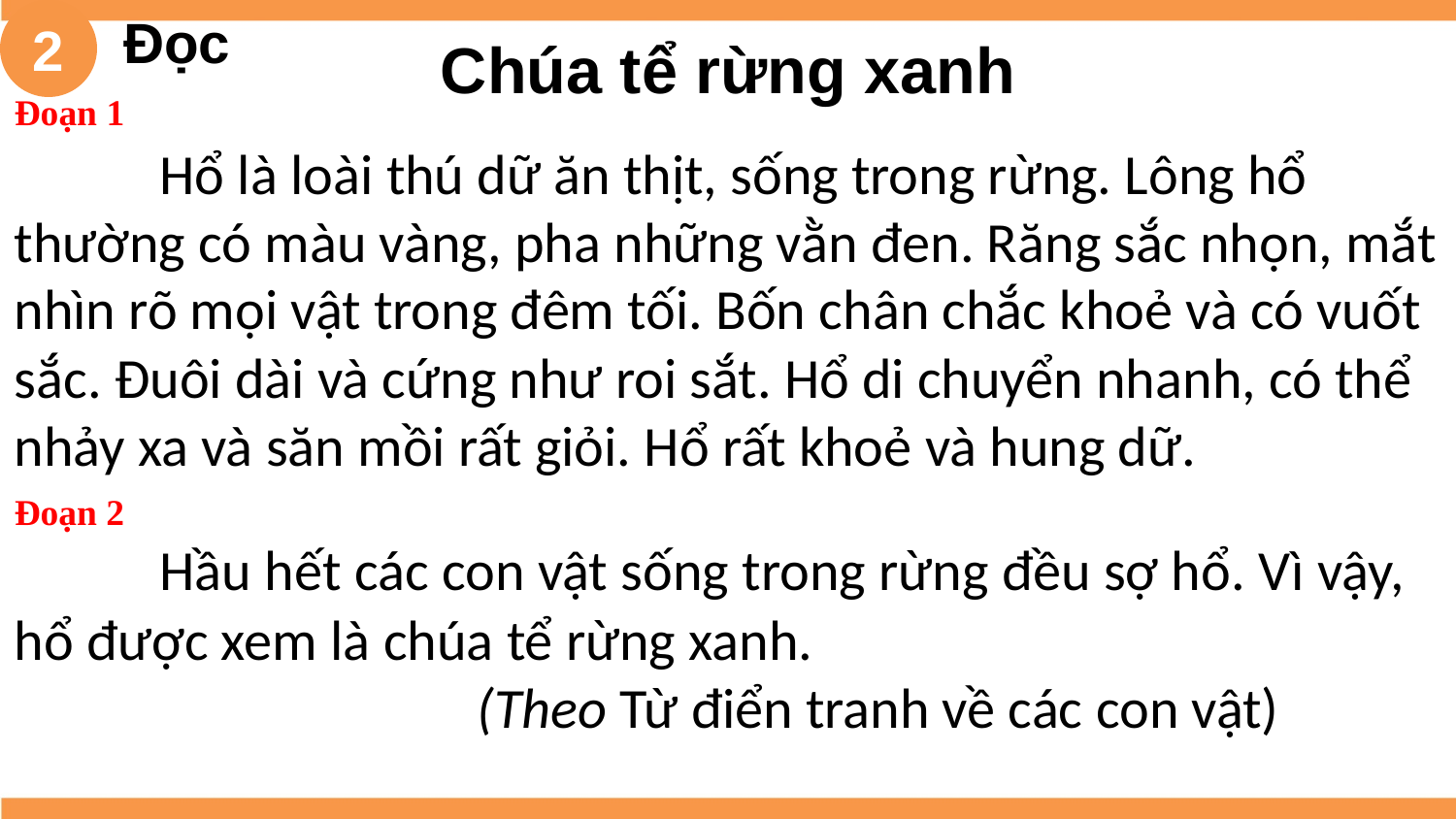

2
Đọc
Chúa tể rừng xanh
Đoạn 1

	Hổ là loài thú dữ ăn thịt, sống trong rừng. Lông hổ thường có màu vàng, pha những vằn đen. Răng sắc nhọn, mắt nhìn rõ mọi vật trong đêm tối. Bốn chân chắc khoẻ và có vuốt sắc. Đuôi dài và cứng như roi sắt. Hổ di chuyển nhanh, có thể nhảy xa và săn mồi rất giỏi. Hổ rất khoẻ và hung dữ.
Đoạn 2
	Hầu hết các con vật sống trong rừng đều sợ hổ. Vì vậy, hổ được xem là chúa tể rừng xanh.
                                    (Theo Từ điển tranh về các con vật)